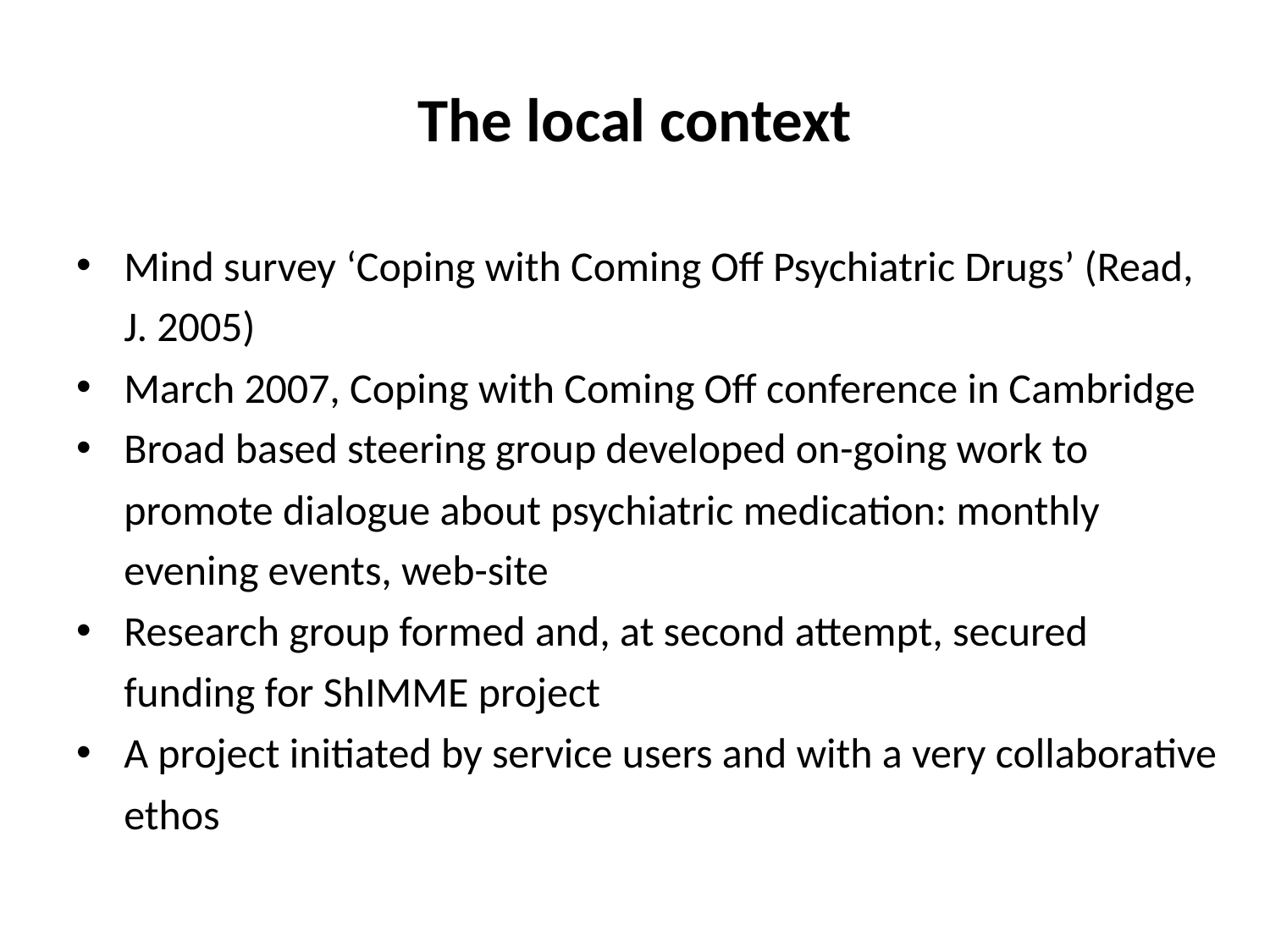

# The local context
Mind survey ‘Coping with Coming Off Psychiatric Drugs’ (Read, J. 2005)
March 2007, Coping with Coming Off conference in Cambridge
Broad based steering group developed on-going work to promote dialogue about psychiatric medication: monthly evening events, web-site
Research group formed and, at second attempt, secured funding for ShIMME project
A project initiated by service users and with a very collaborative ethos